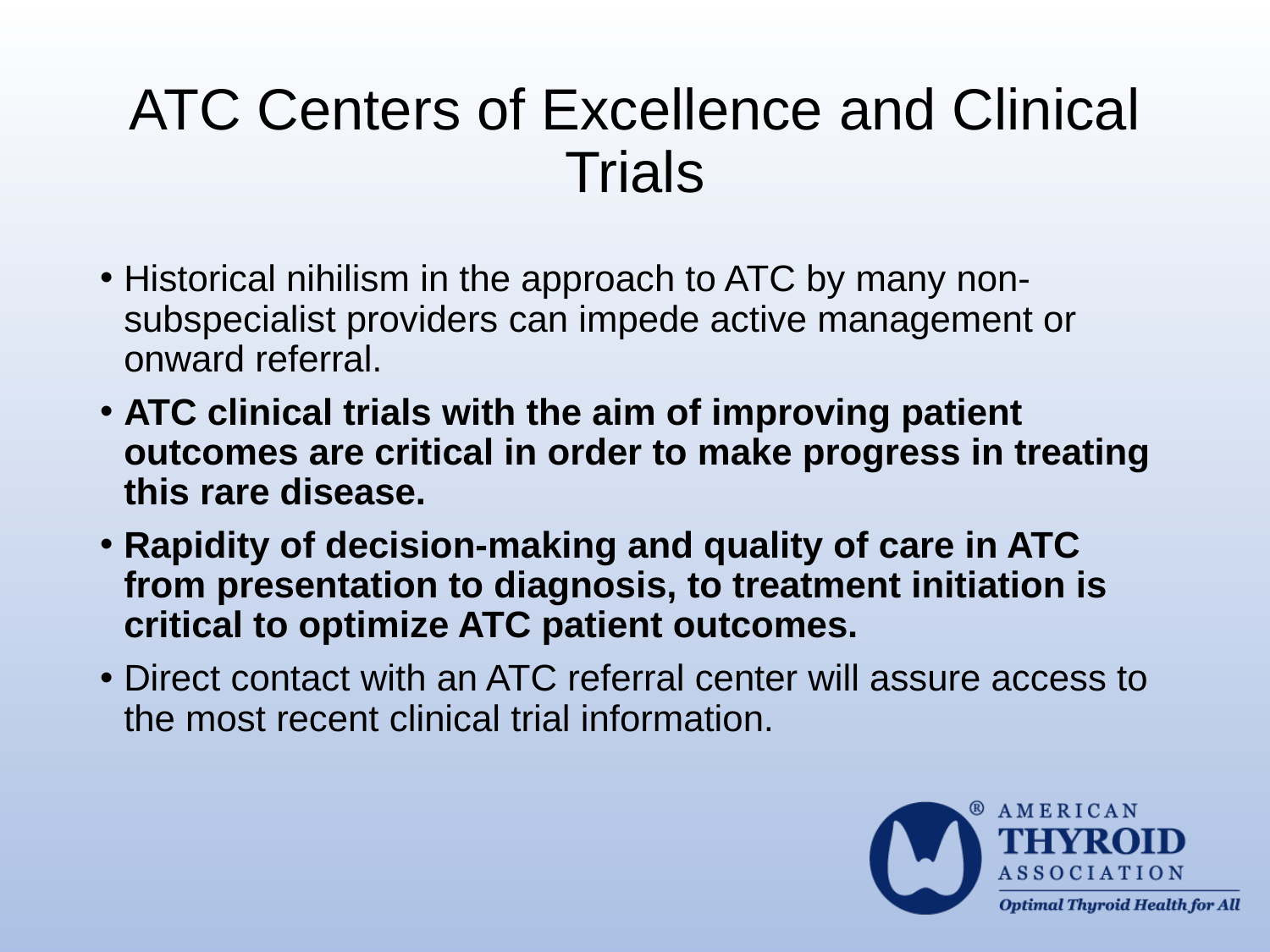

# ATC Centers of Excellence and Clinical Trials
Historical nihilism in the approach to ATC by many non-subspecialist providers can impede active management or onward referral.
ATC clinical trials with the aim of improving patient outcomes are critical in order to make progress in treating this rare disease.
Rapidity of decision-making and quality of care in ATC from presentation to diagnosis, to treatment initiation is critical to optimize ATC patient outcomes.
Direct contact with an ATC referral center will assure access to the most recent clinical trial information.